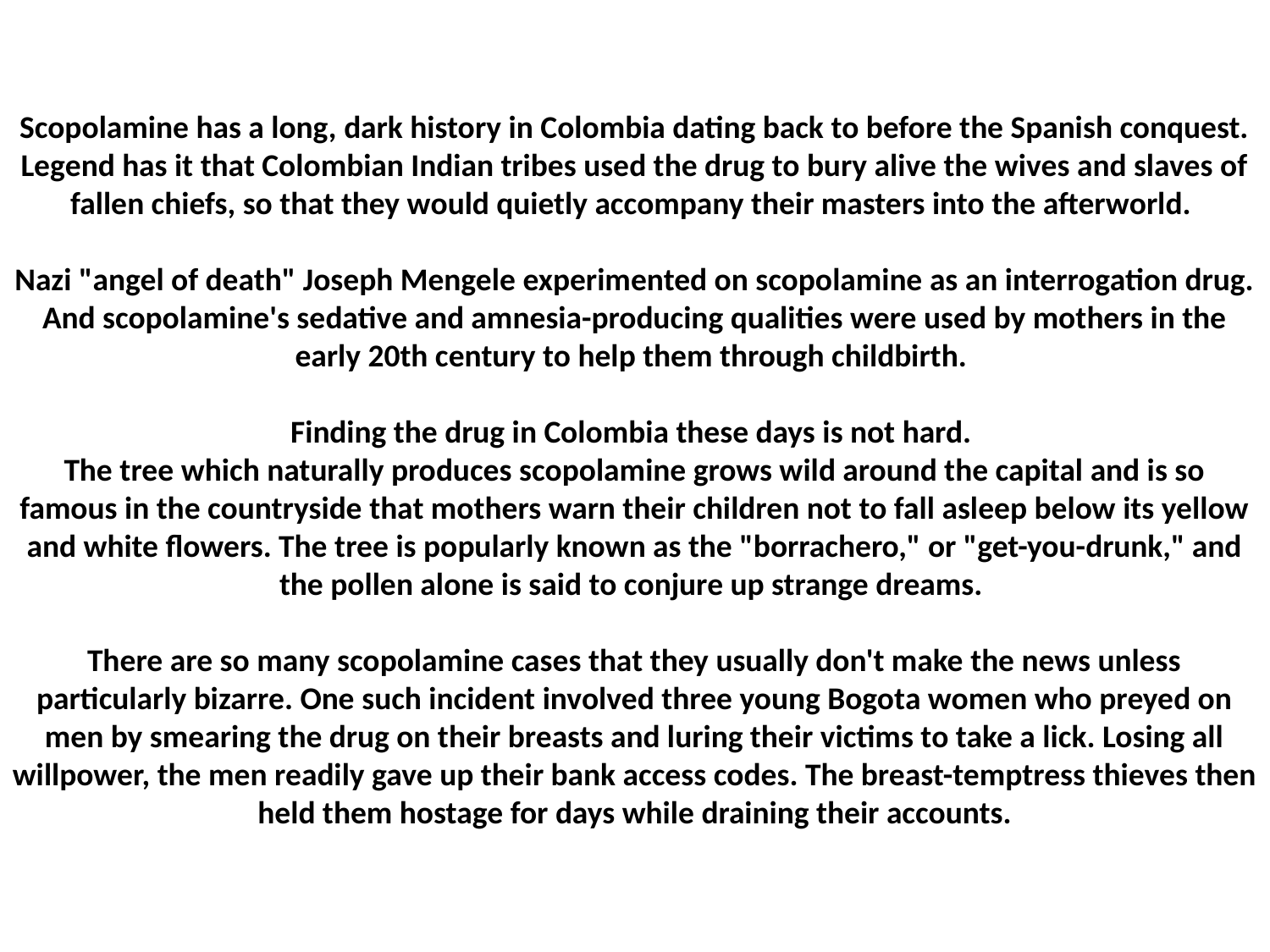

Scopolamine has a long, dark history in Colombia dating back to before the Spanish conquest. Legend has it that Colombian Indian tribes used the drug to bury alive the wives and slaves of fallen chiefs, so that they would quietly accompany their masters into the afterworld.

Nazi "angel of death" Joseph Mengele experimented on scopolamine as an interrogation drug. And scopolamine's sedative and amnesia-producing qualities were used by mothers in the early 20th century to help them through childbirth.

Finding the drug in Colombia these days is not hard.
The tree which naturally produces scopolamine grows wild around the capital and is so famous in the countryside that mothers warn their children not to fall asleep below its yellow and white flowers. The tree is popularly known as the "borrachero," or "get-you-drunk," and the pollen alone is said to conjure up strange dreams.

There are so many scopolamine cases that they usually don't make the news unless particularly bizarre. One such incident involved three young Bogota women who preyed on men by smearing the drug on their breasts and luring their victims to take a lick. Losing all willpower, the men readily gave up their bank access codes. The breast-temptress thieves then held them hostage for days while draining their accounts.